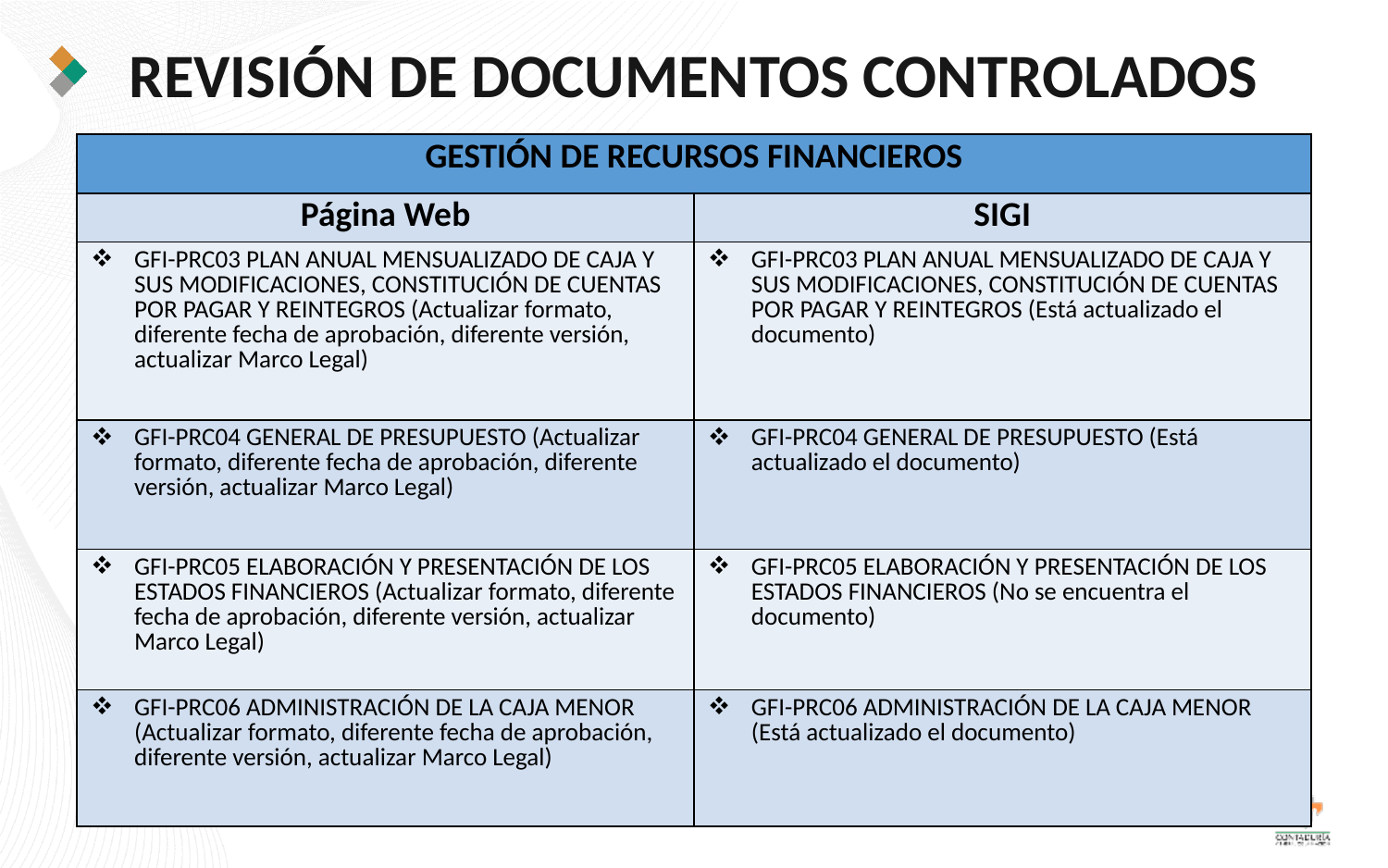

REVISIÓN DE DOCUMENTOS CONTROLADOS
| GESTIÓN DE RECURSOS FINANCIEROS |  |
| --- | --- |
| Página Web | SIGI |
| GFI-PRC03 PLAN ANUAL MENSUALIZADO DE CAJA Y SUS MODIFICACIONES, CONSTITUCIÓN DE CUENTAS POR PAGAR Y REINTEGROS (Actualizar formato, diferente fecha de aprobación, diferente versión, actualizar Marco Legal) | GFI-PRC03 PLAN ANUAL MENSUALIZADO DE CAJA Y SUS MODIFICACIONES, CONSTITUCIÓN DE CUENTAS POR PAGAR Y REINTEGROS (Está actualizado el documento) |
| GFI-PRC04 GENERAL DE PRESUPUESTO (Actualizar formato, diferente fecha de aprobación, diferente versión, actualizar Marco Legal) | GFI-PRC04 GENERAL DE PRESUPUESTO (Está actualizado el documento) |
| GFI-PRC05 ELABORACIÓN Y PRESENTACIÓN DE LOS ESTADOS FINANCIEROS (Actualizar formato, diferente fecha de aprobación, diferente versión, actualizar Marco Legal) | GFI-PRC05 ELABORACIÓN Y PRESENTACIÓN DE LOS ESTADOS FINANCIEROS (No se encuentra el documento) |
| GFI-PRC06 ADMINISTRACIÓN DE LA CAJA MENOR (Actualizar formato, diferente fecha de aprobación, diferente versión, actualizar Marco Legal) | GFI-PRC06 ADMINISTRACIÓN DE LA CAJA MENOR (Está actualizado el documento) |